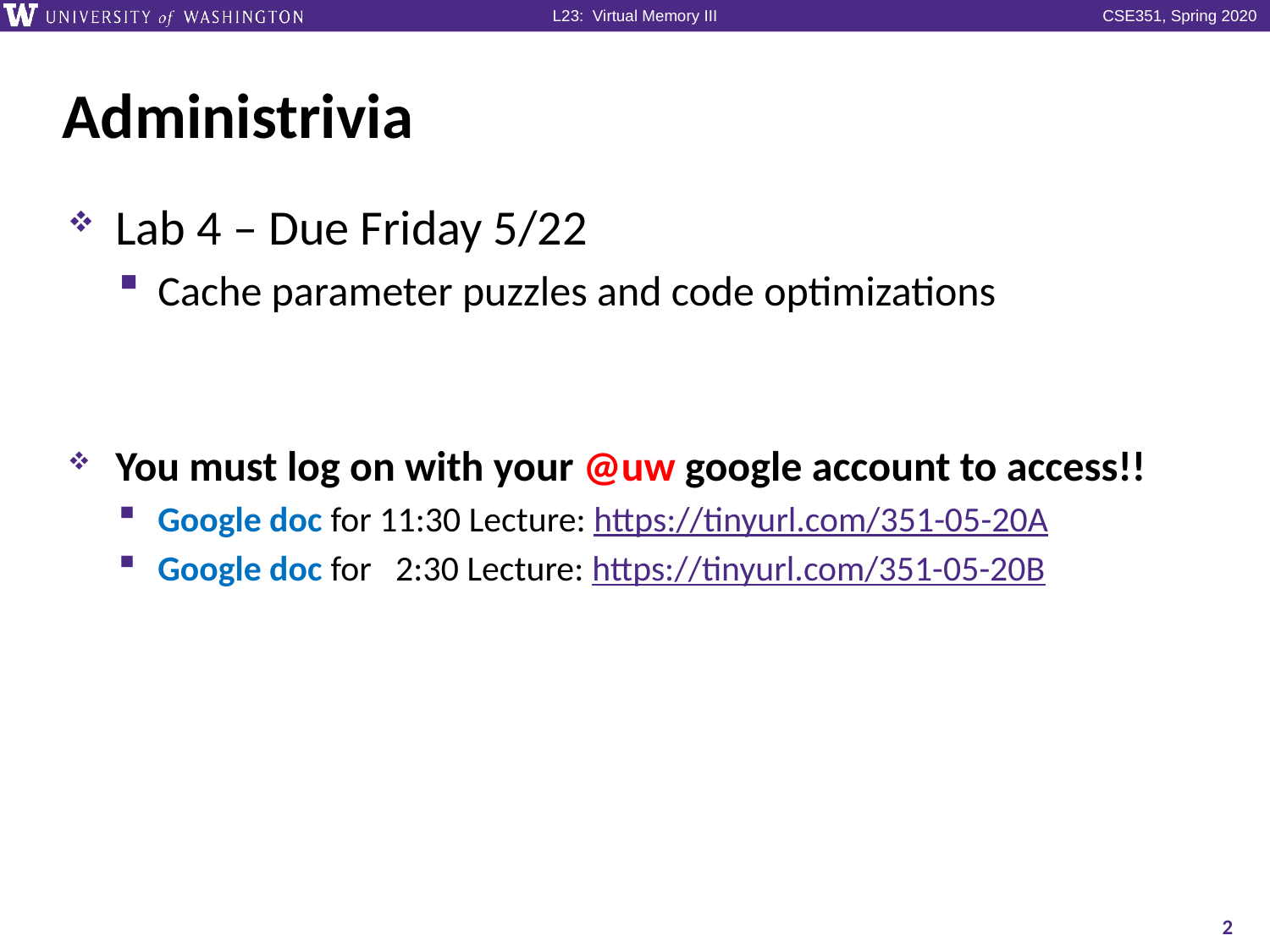

# Administrivia
Lab 4 – Due Friday 5/22
Cache parameter puzzles and code optimizations

You must log on with your @uw google account to access!!
Google doc for 11:30 Lecture: https://tinyurl.com/351-05-20A
Google doc for   2:30 Lecture: https://tinyurl.com/351-05-20B

2